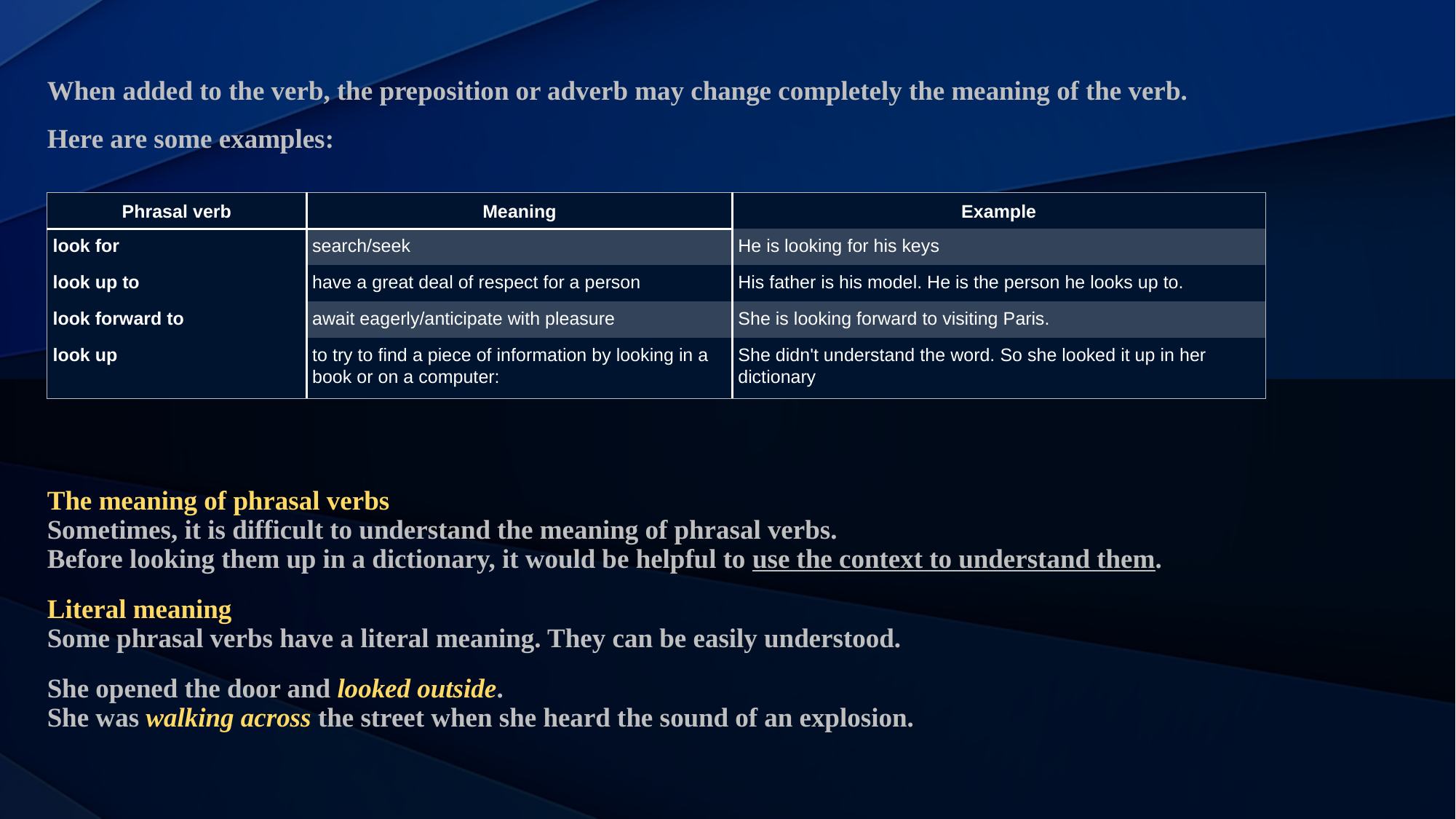

# When added to the verb, the preposition or adverb may change completely the meaning of the verb. Here are some examples: The meaning of phrasal verbs Sometimes, it is difficult to understand the meaning of phrasal verbs. Before looking them up in a dictionary, it would be helpful to use the context to understand them. Literal meaning Some phrasal verbs have a literal meaning. They can be easily understood. She opened the door and looked outside. She was walking across the street when she heard the sound of an explosion.
| Phrasal verb | Meaning | Example |
| --- | --- | --- |
| look for | search/seek | He is looking for his keys |
| look up to | have a great deal of respect for a person | His father is his model. He is the person he looks up to. |
| look forward to | await eagerly/anticipate with pleasure | She is looking forward to visiting Paris. |
| look up | to try to find a piece of information by looking in a book or on a computer: | She didn't understand the word. So she looked it up in her dictionary |